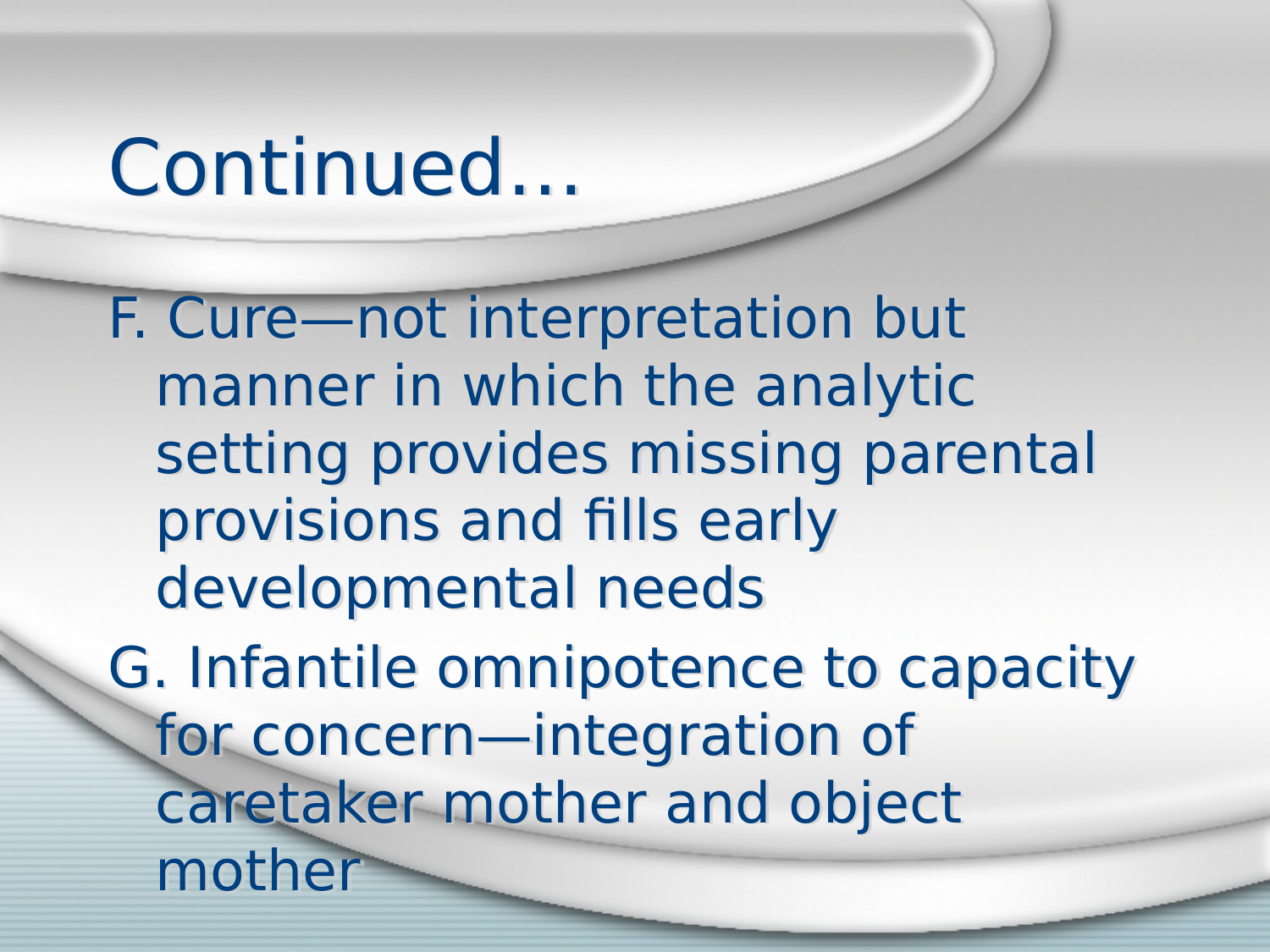

# Continued…
F. Cure—not interpretation but manner in which the analytic setting provides missing parental provisions and fills early developmental needs
G. Infantile omnipotence to capacity for concern—integration of caretaker mother and object mother